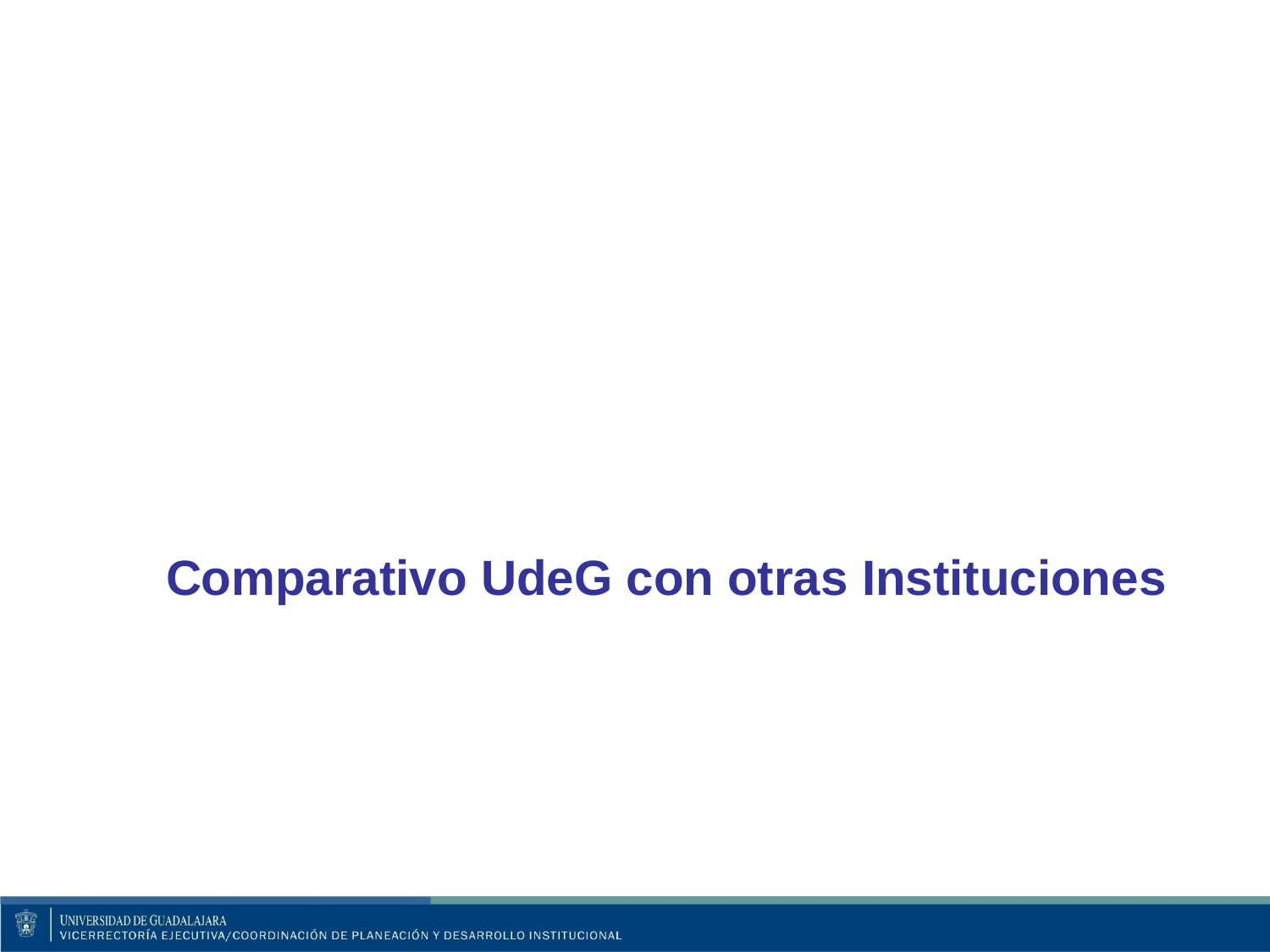

Comparativo UdeG con otras Instituciones
Comparativo de la
Universidad de Guadalajara
En lo que respecta a evaluación, acreditación y de programas